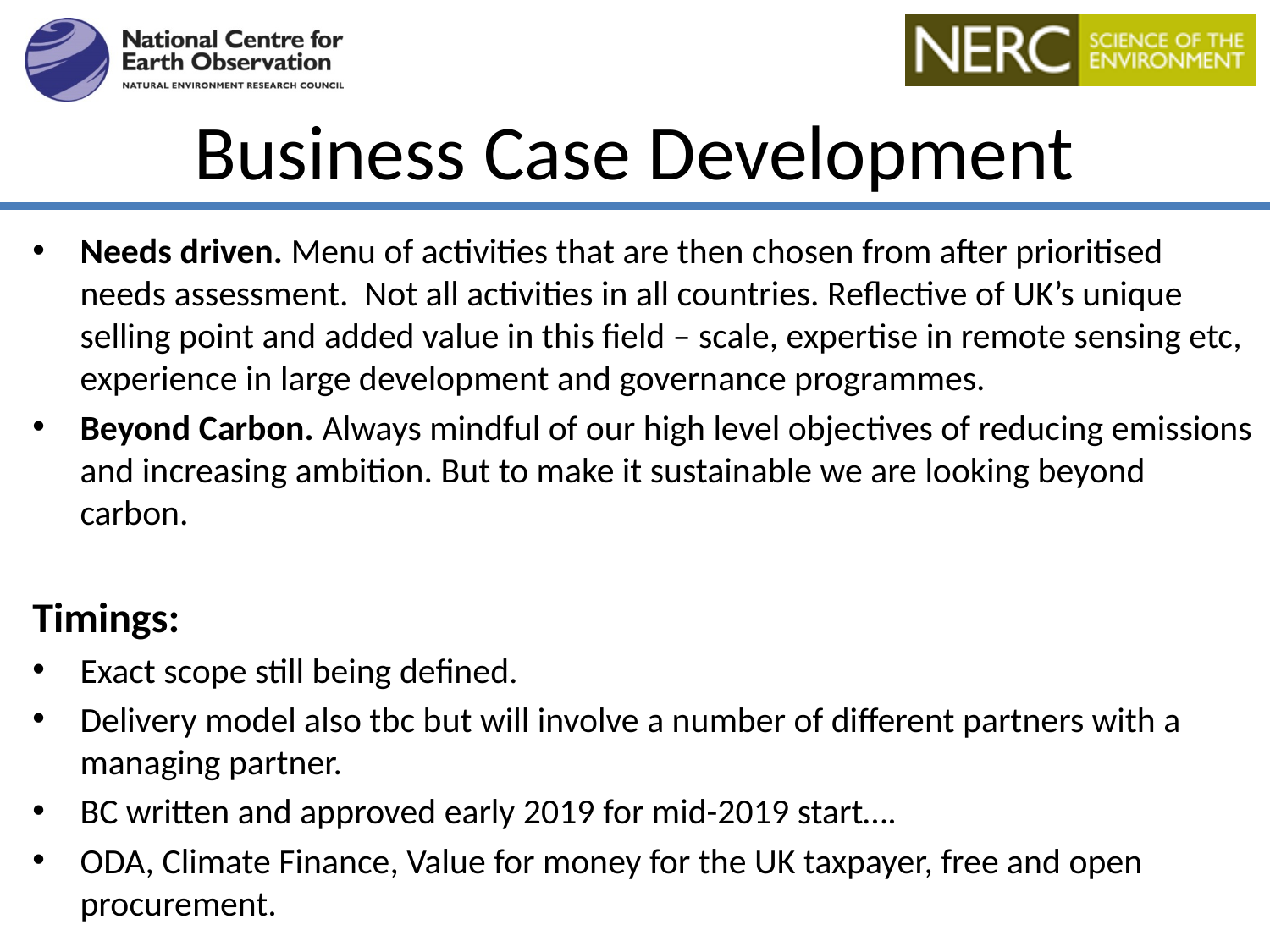

# Business Case Development
Needs driven. Menu of activities that are then chosen from after prioritised needs assessment.  Not all activities in all countries. Reflective of UK’s unique selling point and added value in this field – scale, expertise in remote sensing etc, experience in large development and governance programmes.
Beyond Carbon. Always mindful of our high level objectives of reducing emissions and increasing ambition. But to make it sustainable we are looking beyond carbon.

Timings:
Exact scope still being defined.
Delivery model also tbc but will involve a number of different partners with a managing partner.
BC written and approved early 2019 for mid-2019 start….
ODA, Climate Finance, Value for money for the UK taxpayer, free and open procurement.